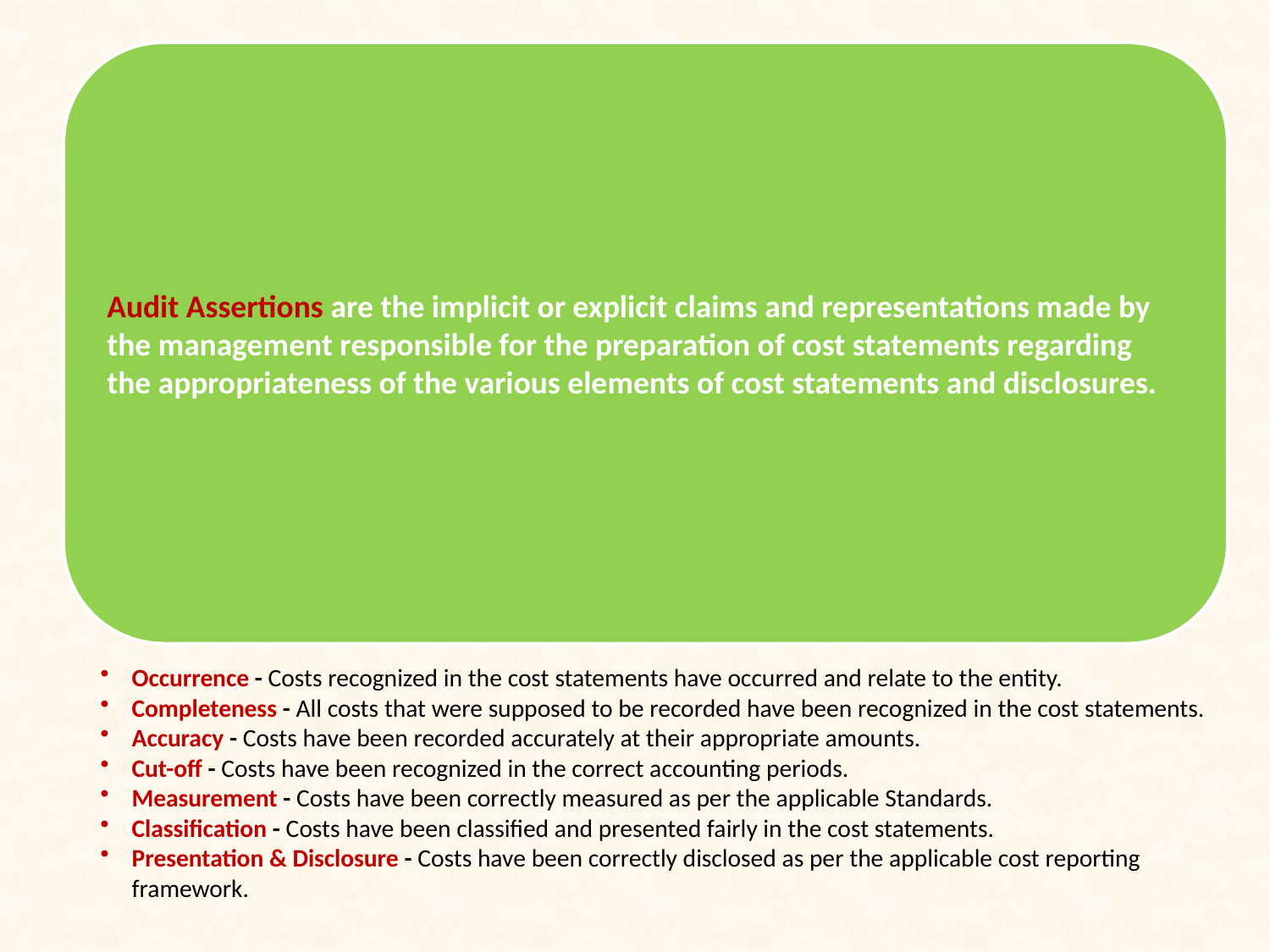

Audit Assertions are the implicit or explicit claims and representations made by the management responsible for the preparation of cost statements regarding the appropriateness of the various elements of cost statements and disclosures.
Occurrence - Costs recognized in the cost statements have occurred and relate to the entity.
Completeness - All costs that were supposed to be recorded have been recognized in the cost statements.
Accuracy - Costs have been recorded accurately at their appropriate amounts.
Cut-off - Costs have been recognized in the correct accounting periods.
Measurement - Costs have been correctly measured as per the applicable Standards.
Classification - Costs have been classified and presented fairly in the cost statements.
Presentation & Disclosure - Costs have been correctly disclosed as per the applicable cost reporting framework.